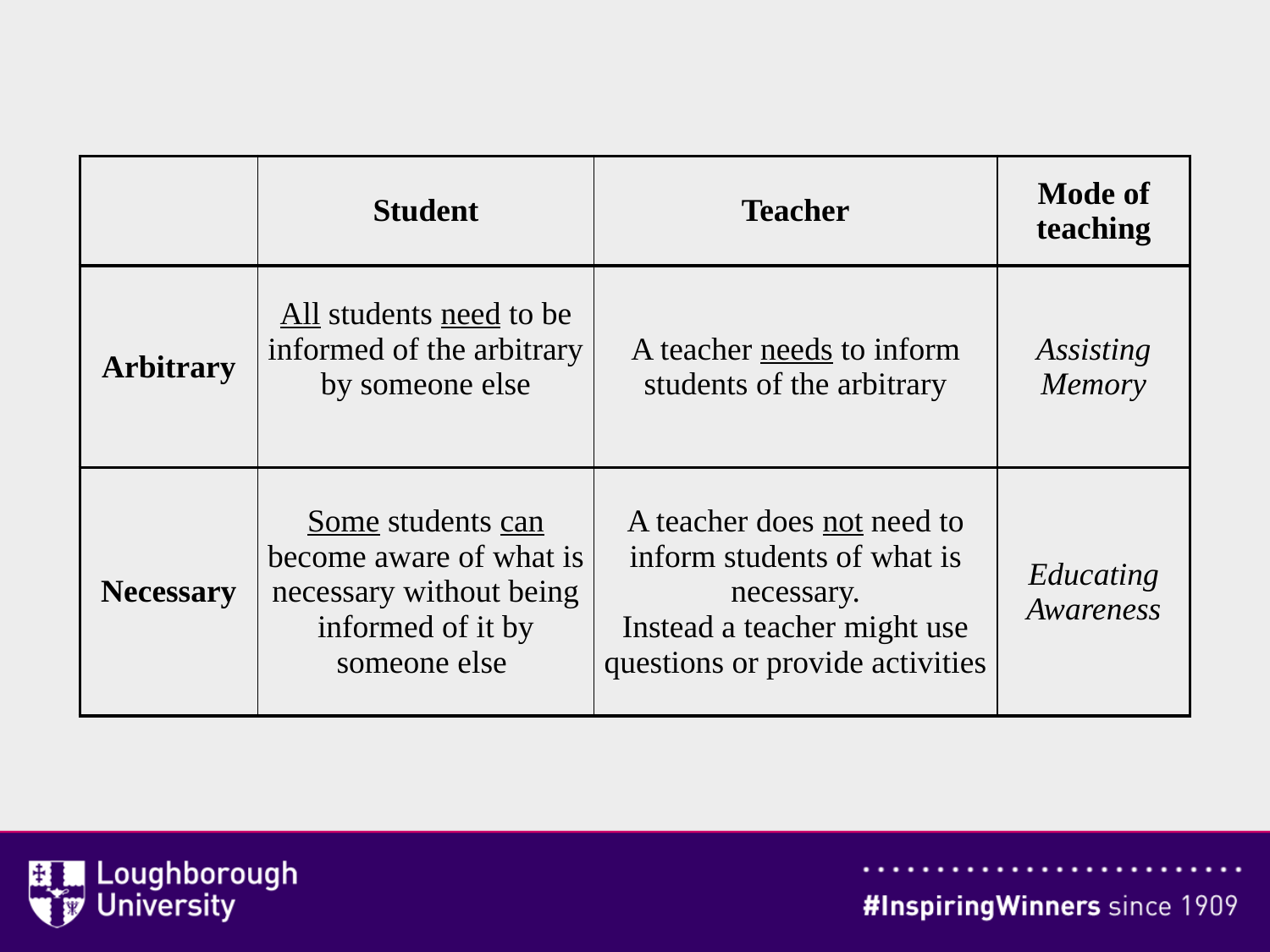

|  | Student | Teacher | Mode of teaching |
| --- | --- | --- | --- |
| Arbitrary | All students need to be informed of the arbitrary by someone else | A teacher needs to inform students of the arbitrary | Assisting Memory |
| Necessary | Some students can become aware of what is necessary without being informed of it by someone else | A teacher does not need to inform students of what is necessary. Instead a teacher might use questions or provide activities | Educating Awareness |